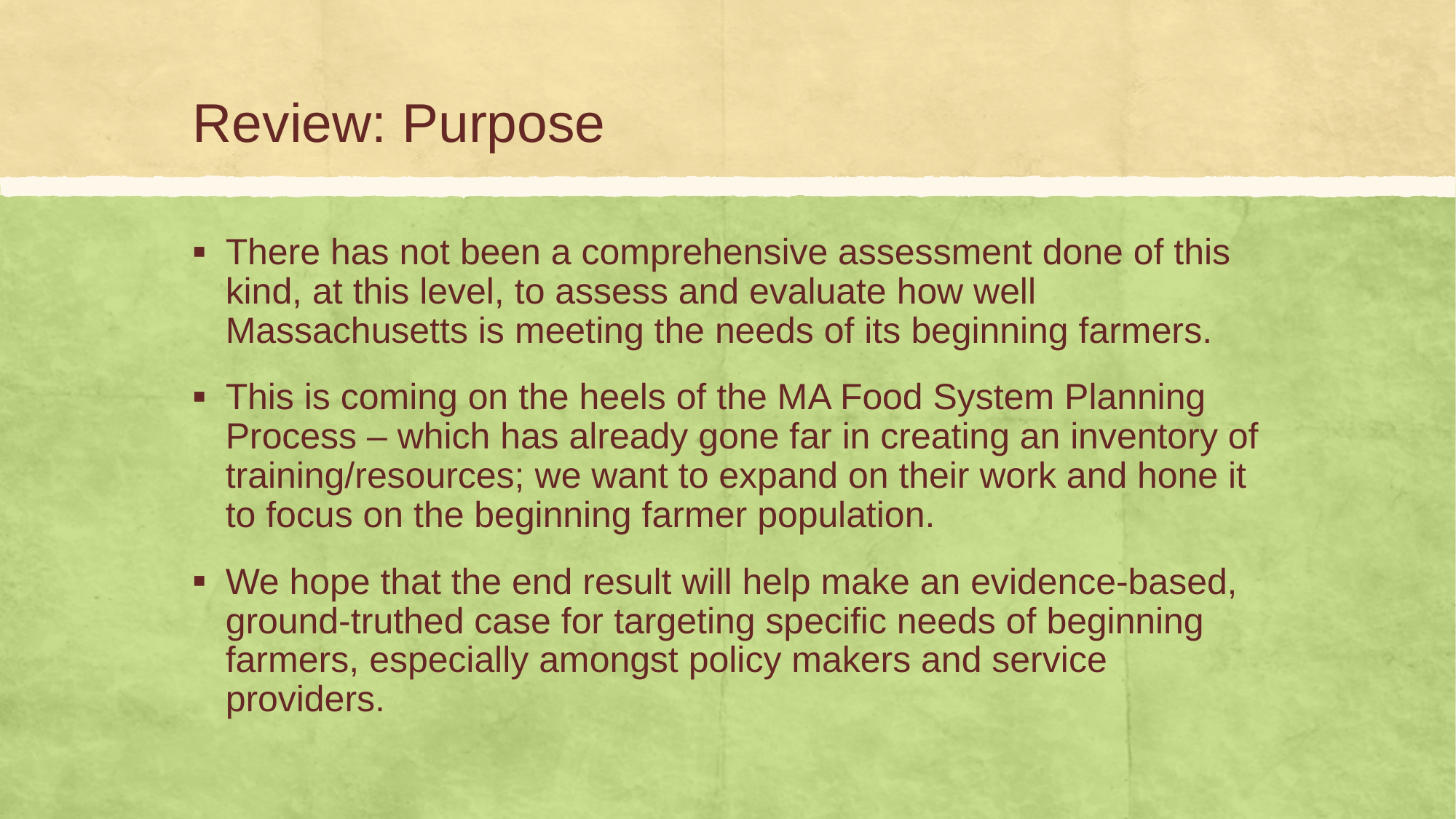

# Review: Purpose
There has not been a comprehensive assessment done of this kind, at this level, to assess and evaluate how well Massachusetts is meeting the needs of its beginning farmers.
This is coming on the heels of the MA Food System Planning Process – which has already gone far in creating an inventory of training/resources; we want to expand on their work and hone it to focus on the beginning farmer population.
We hope that the end result will help make an evidence-based, ground-truthed case for targeting specific needs of beginning farmers, especially amongst policy makers and service providers.